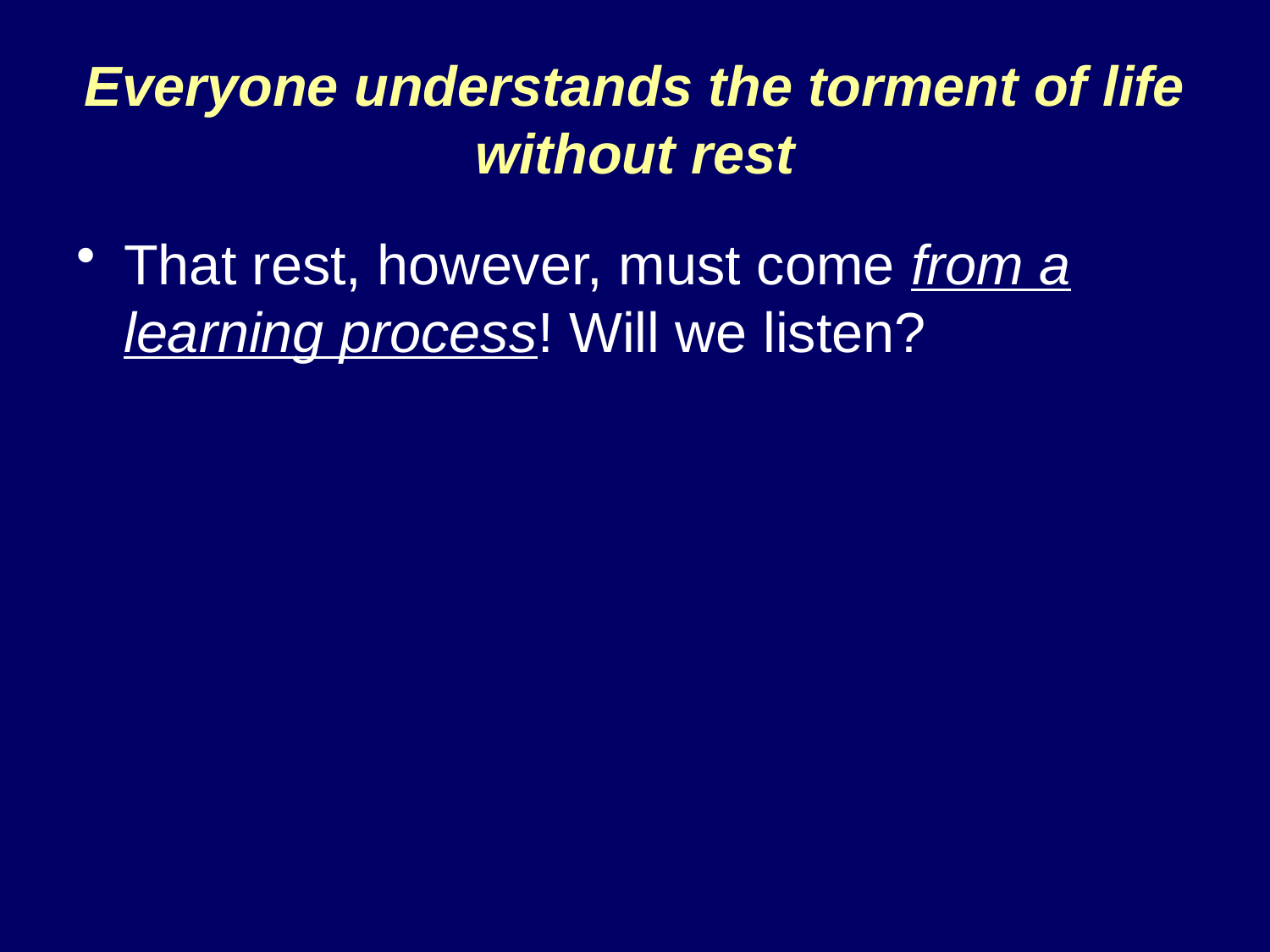

# Everyone understands the torment of life without rest
That rest, however, must come from a learning process! Will we listen?